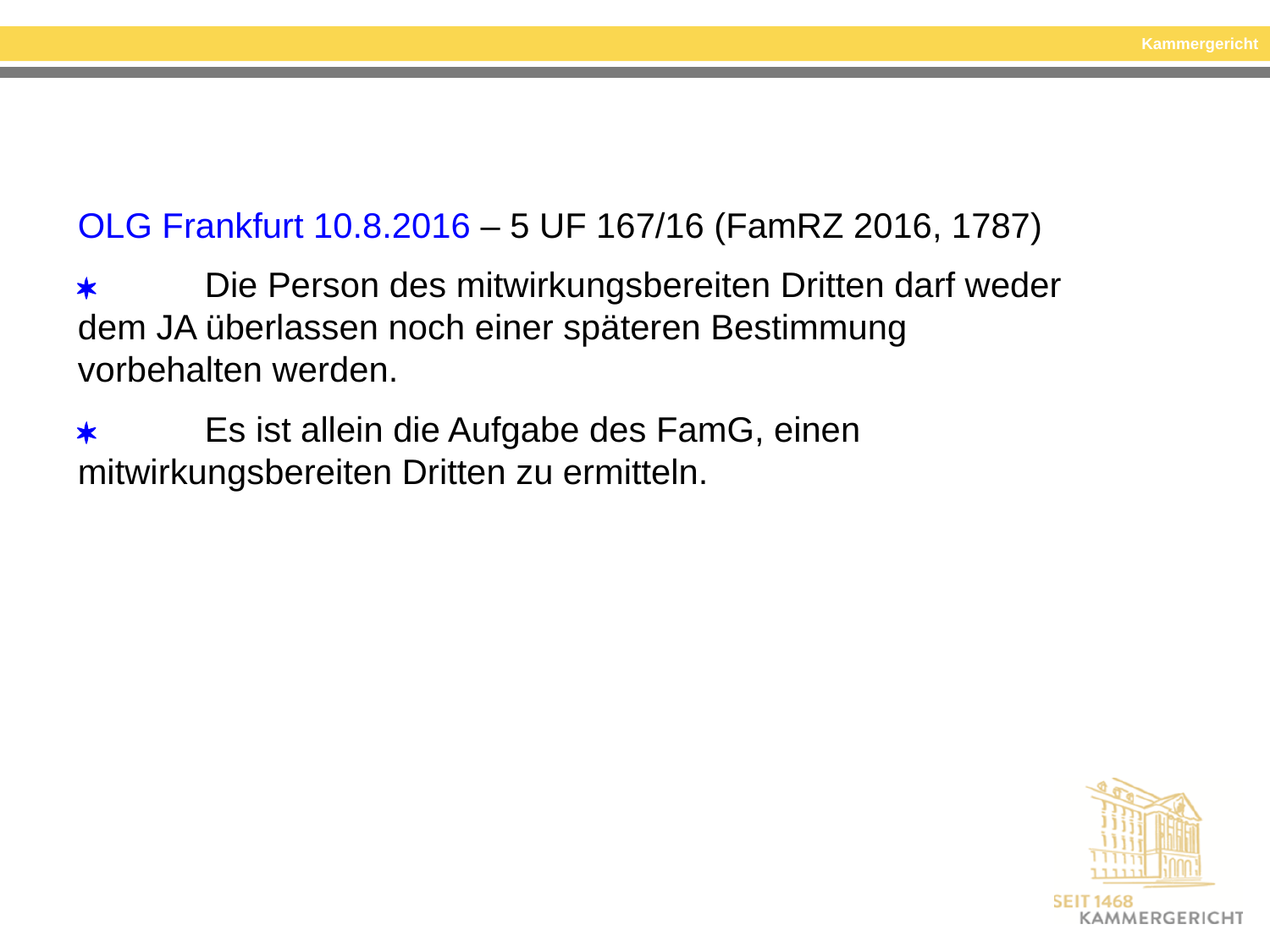

#
OLG Frankfurt 10.8.2016 – 5 UF 167/16 (FamRZ 2016, 1787)
∗	Die Person des mitwirkungsbereiten Dritten darf weder 	dem JA überlassen noch einer späteren Bestimmung 	vorbehalten werden.
∗	Es ist allein die Aufgabe des FamG, einen 	mitwirkungsbereiten Dritten zu ermitteln.